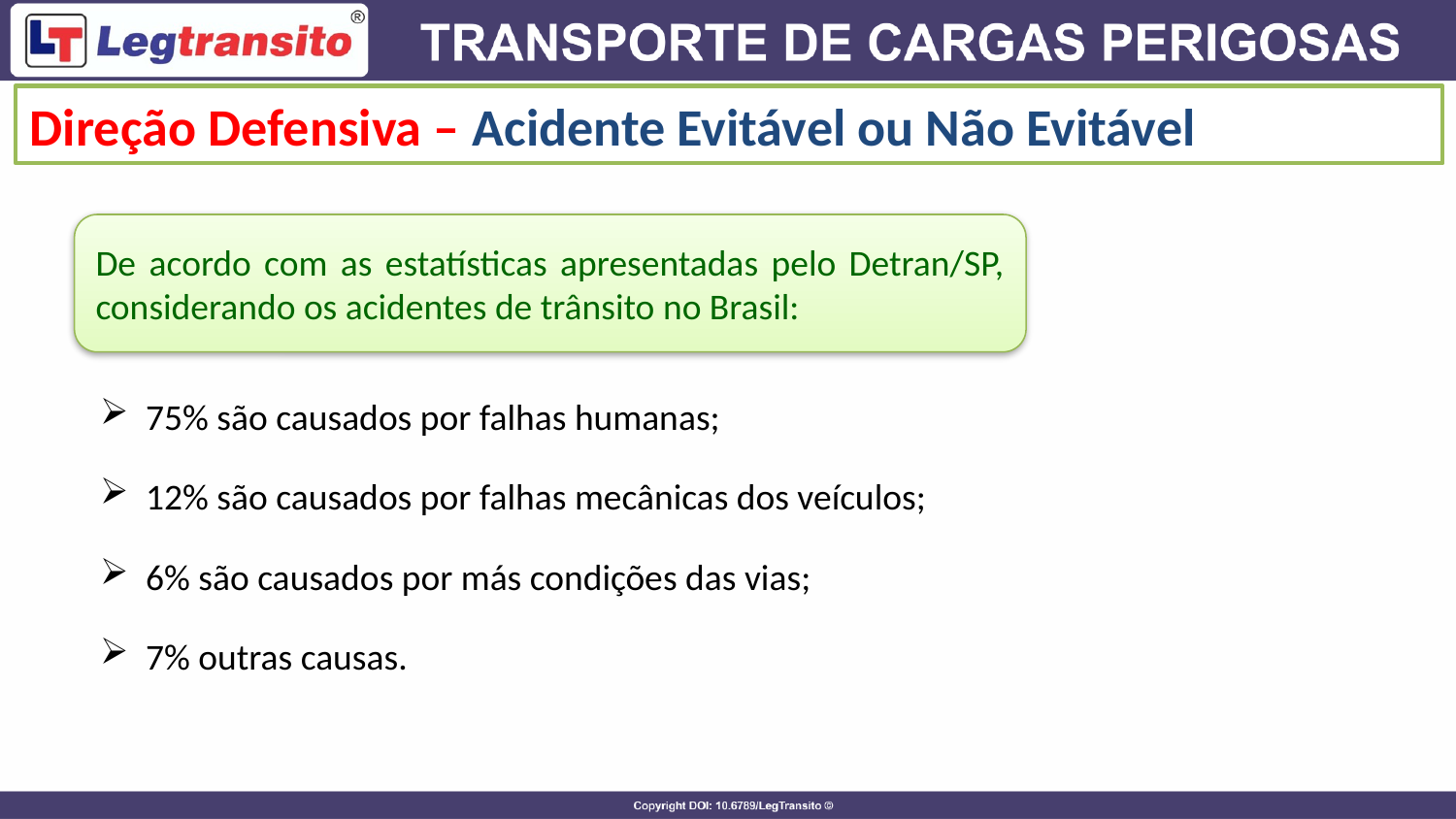

Direção Defensiva – Acidente Evitável ou Não Evitável
De acordo com as estatísticas apresentadas pelo Detran/SP, considerando os acidentes de trânsito no Brasil:
75% são causados por falhas humanas;
12% são causados por falhas mecânicas dos veículos;
6% são causados por más condições das vias;
7% outras causas.